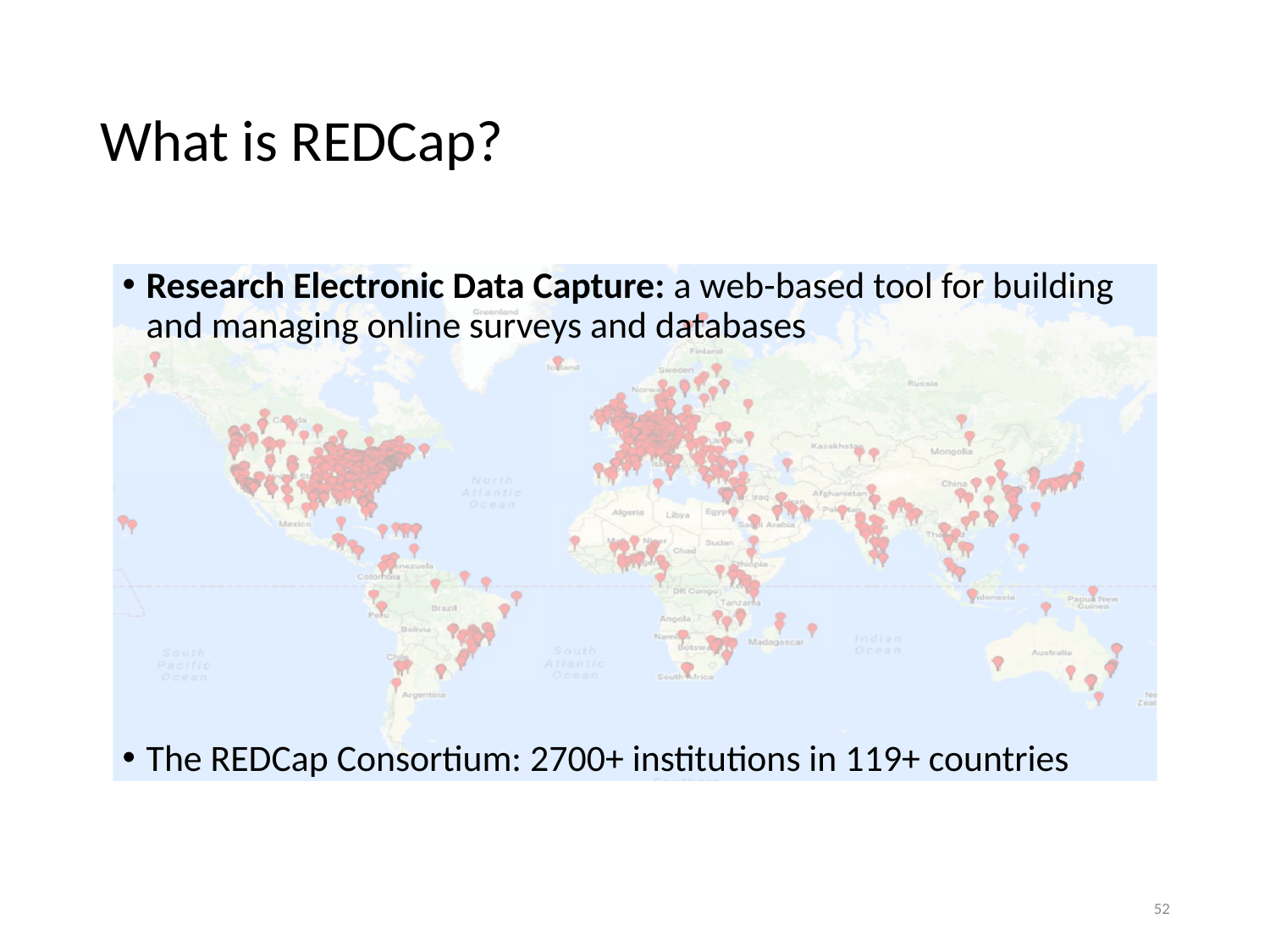

# What is REDCap?
Research Electronic Data Capture: a web-based tool for building and managing online surveys and databases

The REDCap Consortium: 2700+ institutions in 119+ countries
52